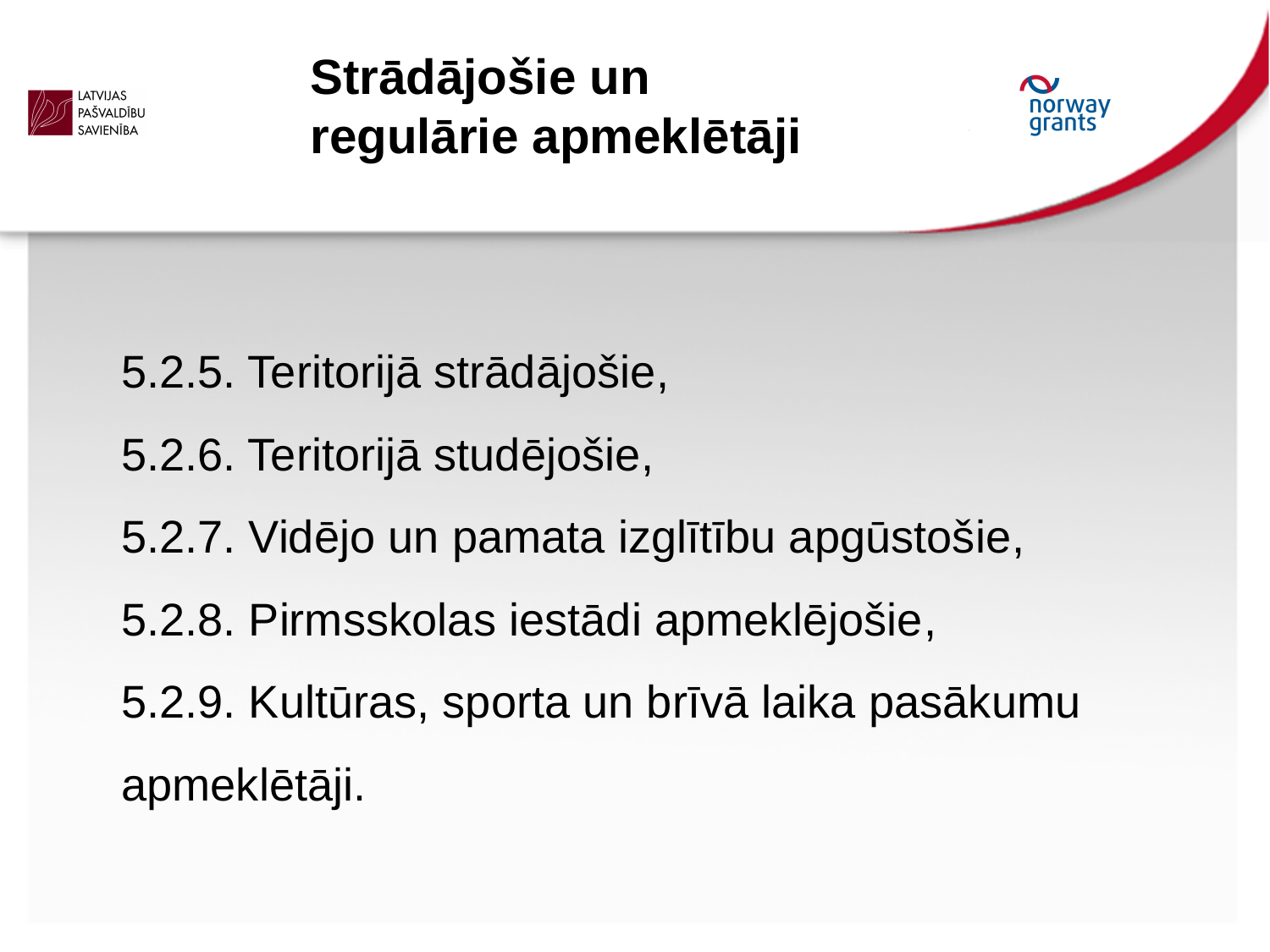

Strādājošie un
regulārie apmeklētāji
5.2.5. Teritorijā strādājošie,
5.2.6. Teritorijā studējošie,
5.2.7. Vidējo un pamata izglītību apgūstošie,
5.2.8. Pirmsskolas iestādi apmeklējošie,
5.2.9. Kultūras, sporta un brīvā laika pasākumu apmeklētāji.